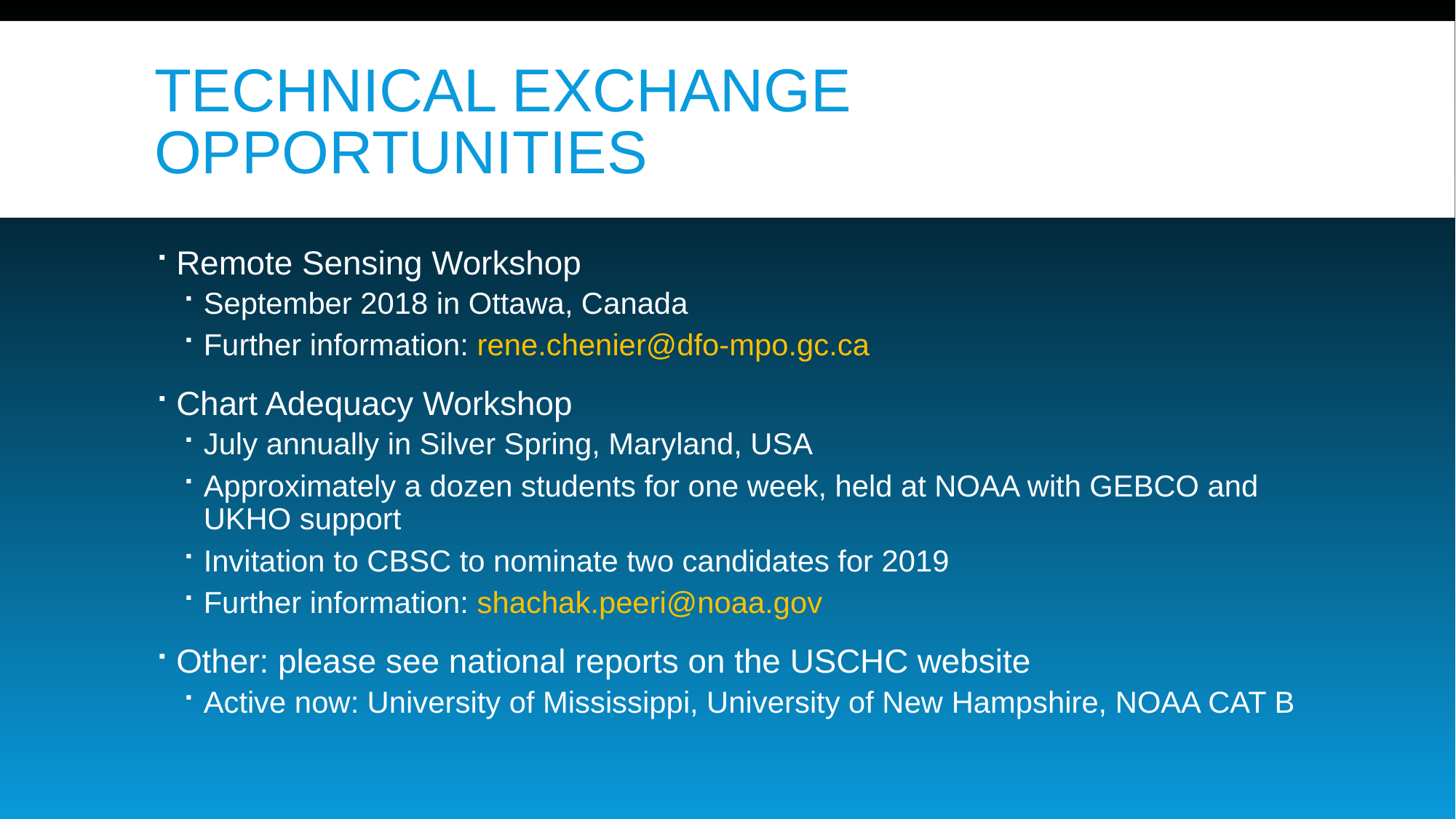

# Technical Exchange OpportunitiES
Remote Sensing Workshop
September 2018 in Ottawa, Canada
Further information: rene.chenier@dfo-mpo.gc.ca
Chart Adequacy Workshop
July annually in Silver Spring, Maryland, USA
Approximately a dozen students for one week, held at NOAA with GEBCO and UKHO support
Invitation to CBSC to nominate two candidates for 2019
Further information: shachak.peeri@noaa.gov
Other: please see national reports on the USCHC website
Active now: University of Mississippi, University of New Hampshire, NOAA CAT B